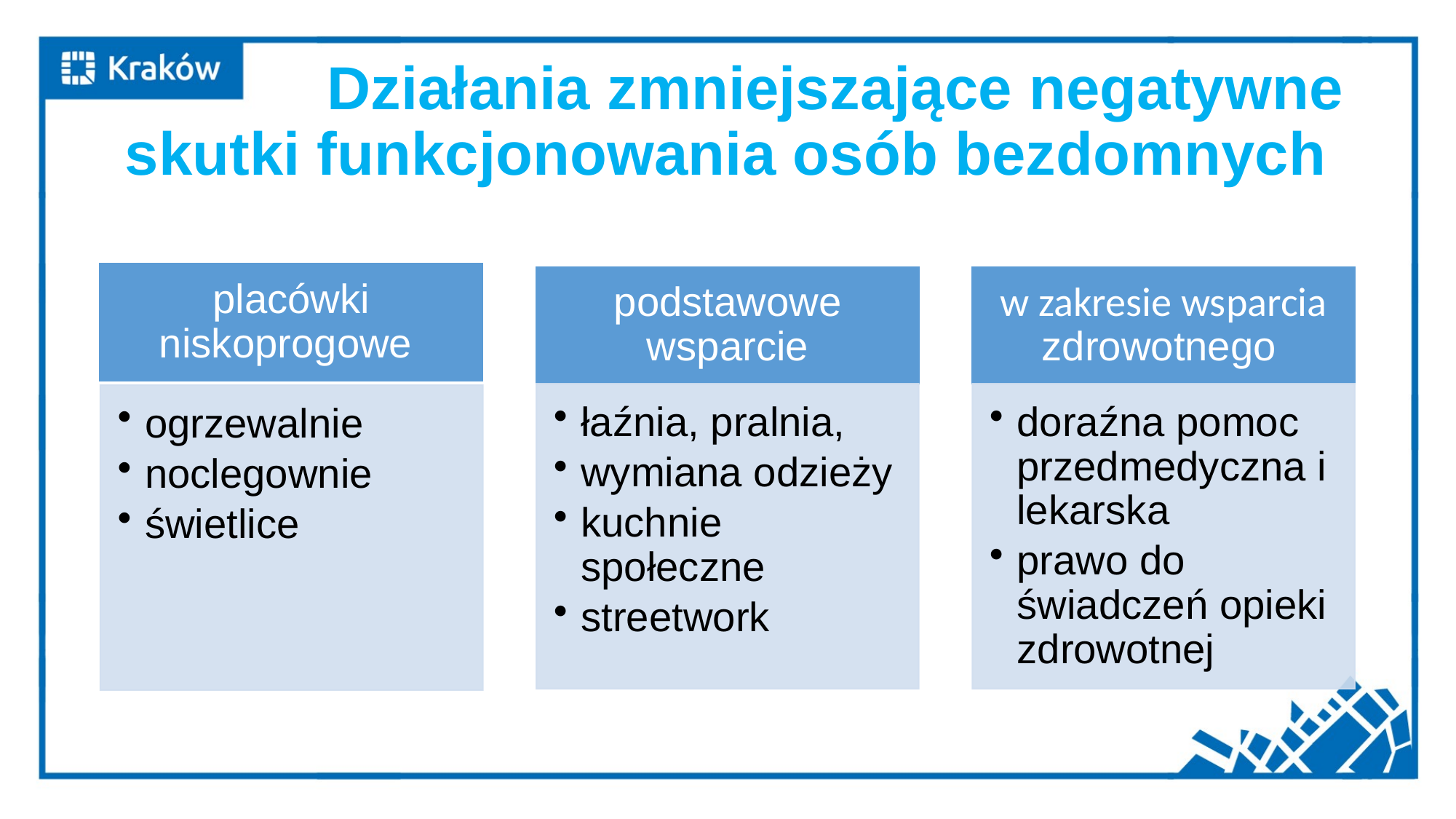

# Działania zmniejszające negatywne skutki funkcjonowania osób bezdomnych
placówki niskoprogowe
ogrzewalnie
noclegownie
świetlice
podstawowe wsparcie
łaźnia, pralnia,
wymiana odzieży
kuchnie społeczne
streetwork
w zakresie wsparcia zdrowotnego
doraźna pomoc przedmedyczna i lekarska
prawo do świadczeń opieki zdrowotnej